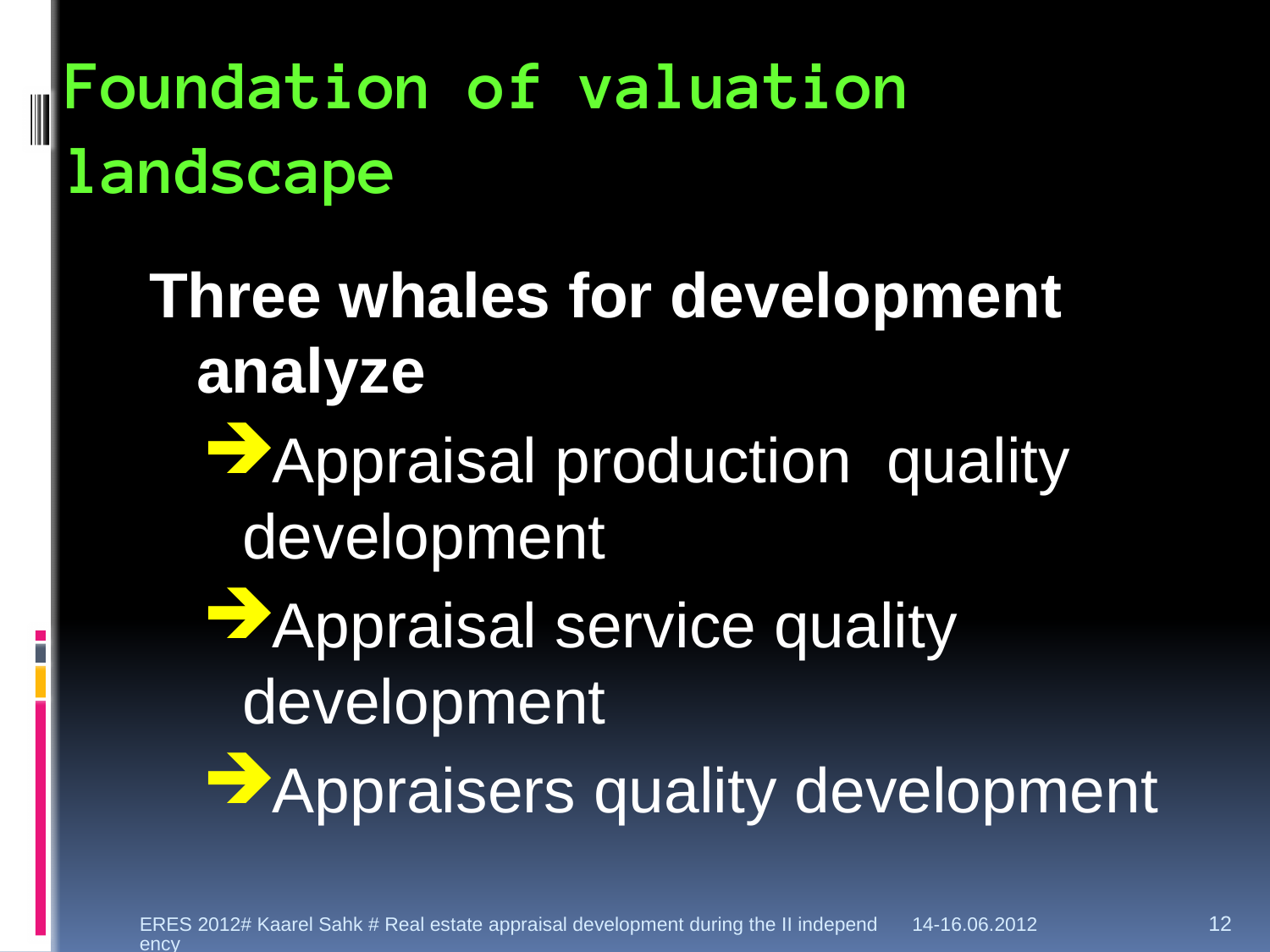

# Foundation of valuation landscape
Three whales for development analyze
Appraisal production  quality development
Appraisal service quality development
Appraisers quality development

ERES 2012# Kaarel Sahk # Real estate appraisal development during the II independency
14-16.06.2012
12